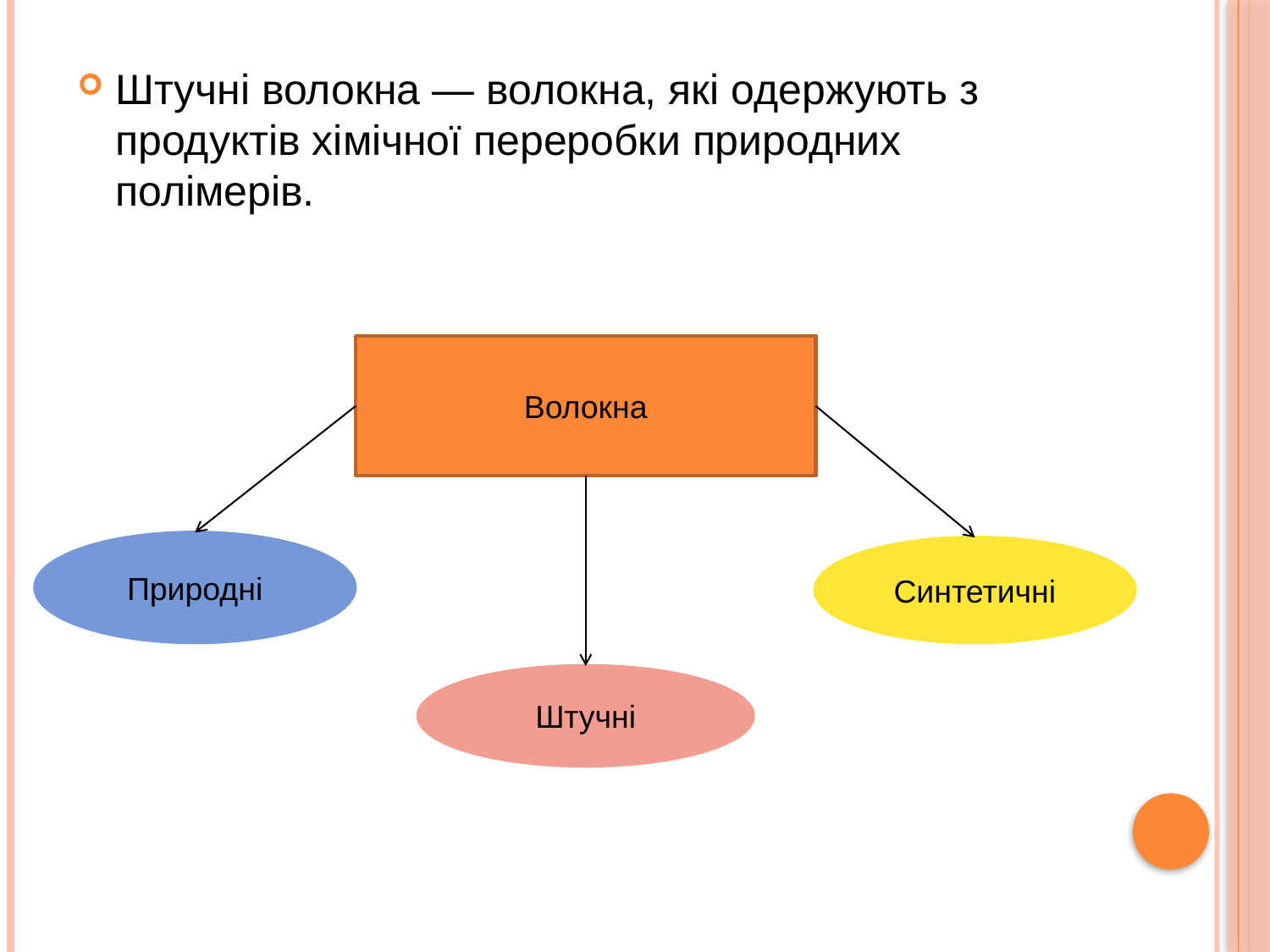

Штучні волокна — волокна, які одержують з продуктів хімічної переробки природних полімерів.
Волокна
Природні
Синтетичні
Штучні